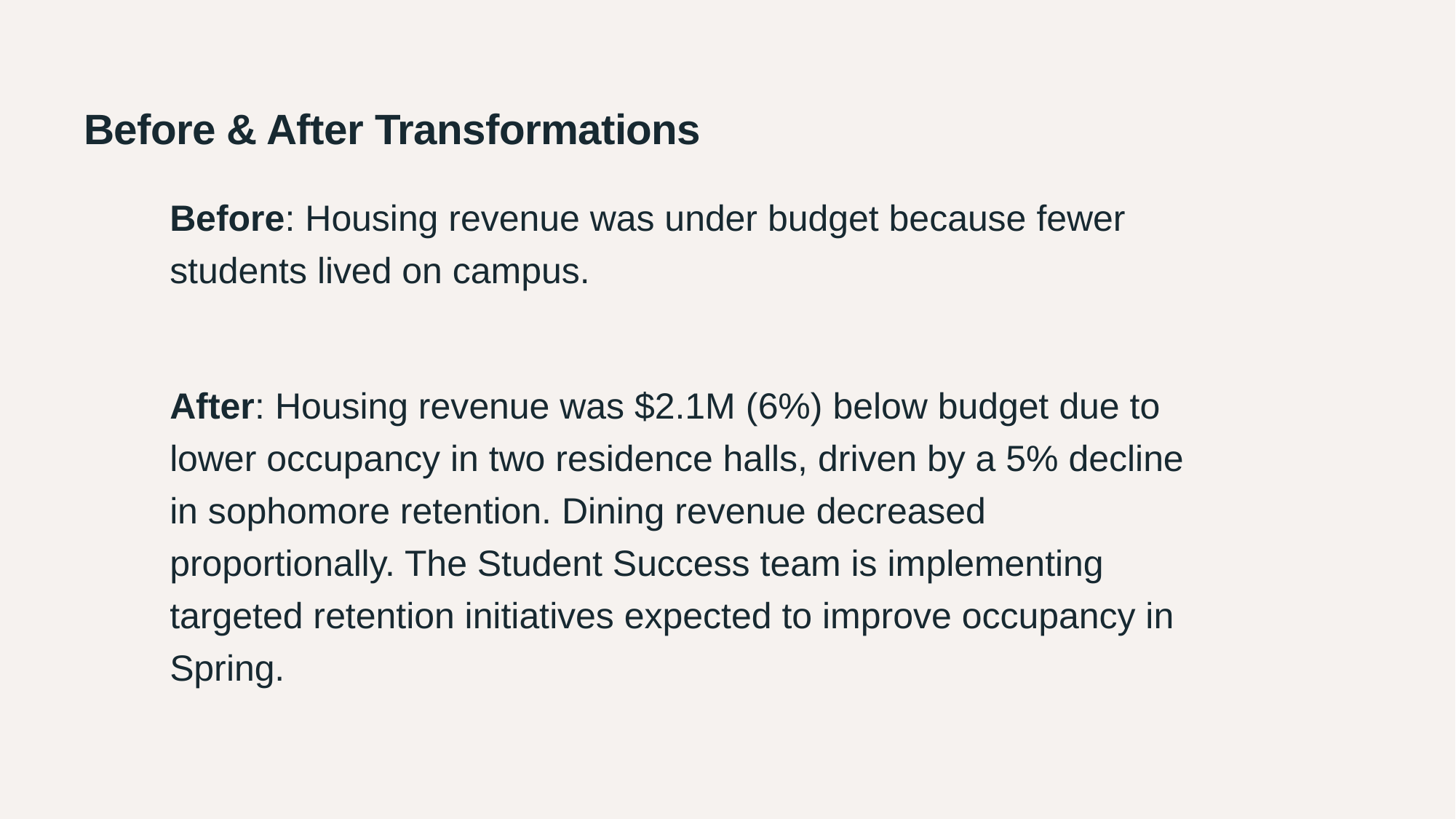

# Before & After Transformations
Before: Housing revenue was under budget because fewer students lived on campus.

After: Housing revenue was $2.1M (6%) below budget due to lower occupancy in two residence halls, driven by a 5% decline in sophomore retention. Dining revenue decreased proportionally. The Student Success team is implementing targeted retention initiatives expected to improve occupancy in Spring.